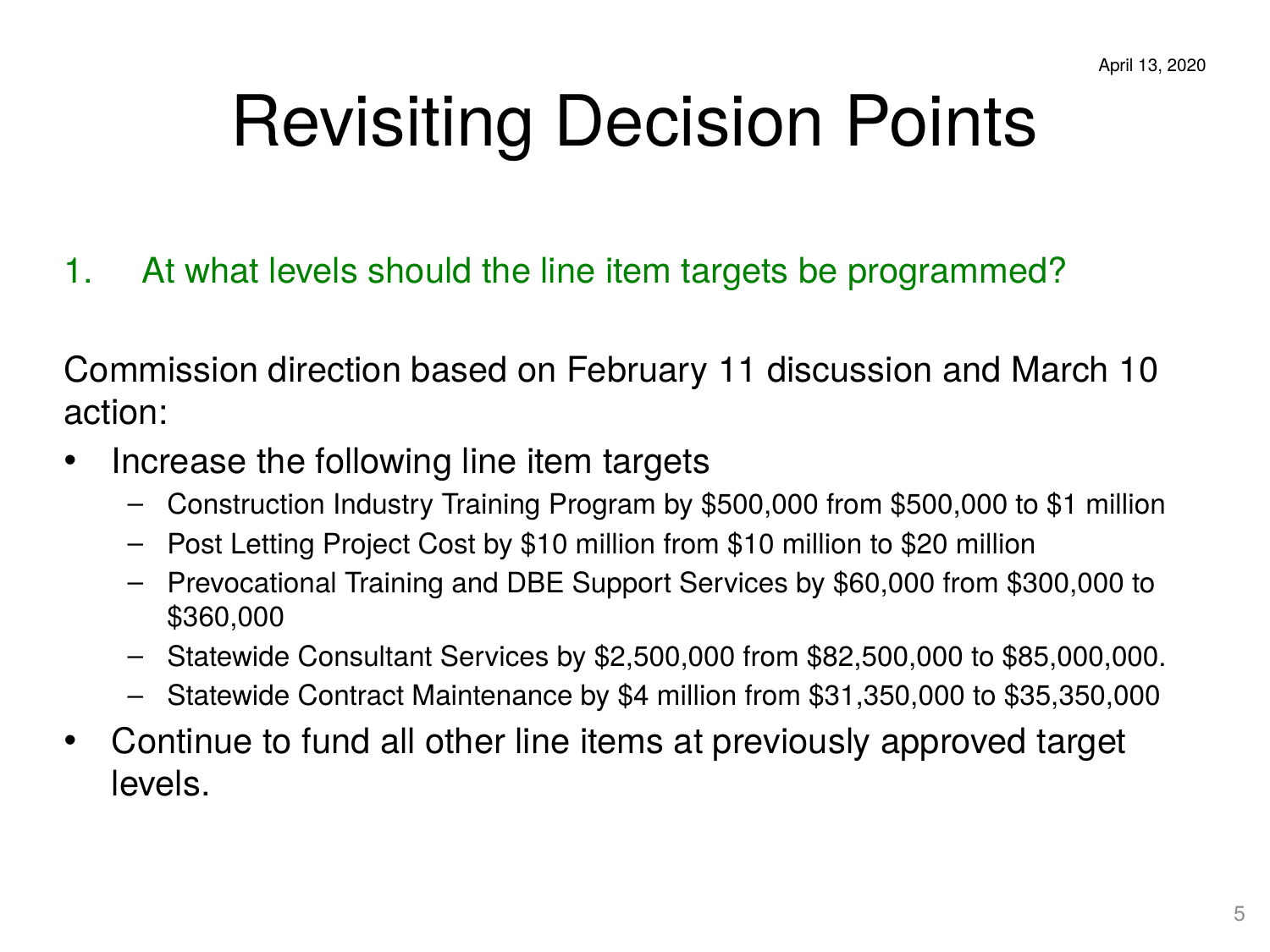

# Revisiting Decision Points
April 13, 2020
1.     At what levels should the line item targets be programmed?

Commission direction based on February 11 discussion and March 10 action:
Increase the following line item targets
Construction Industry Training Program by $500,000 from $500,000 to $1 million
Post Letting Project Cost by $10 million from $10 million to $20 million
Prevocational Training and DBE Support Services by $60,000 from $300,000 to $360,000
Statewide Consultant Services by $2,500,000 from $82,500,000 to $85,000,000.
Statewide Contract Maintenance by $4 million from $31,350,000 to $35,350,000
Continue to fund all other line items at previously approved target levels.

5